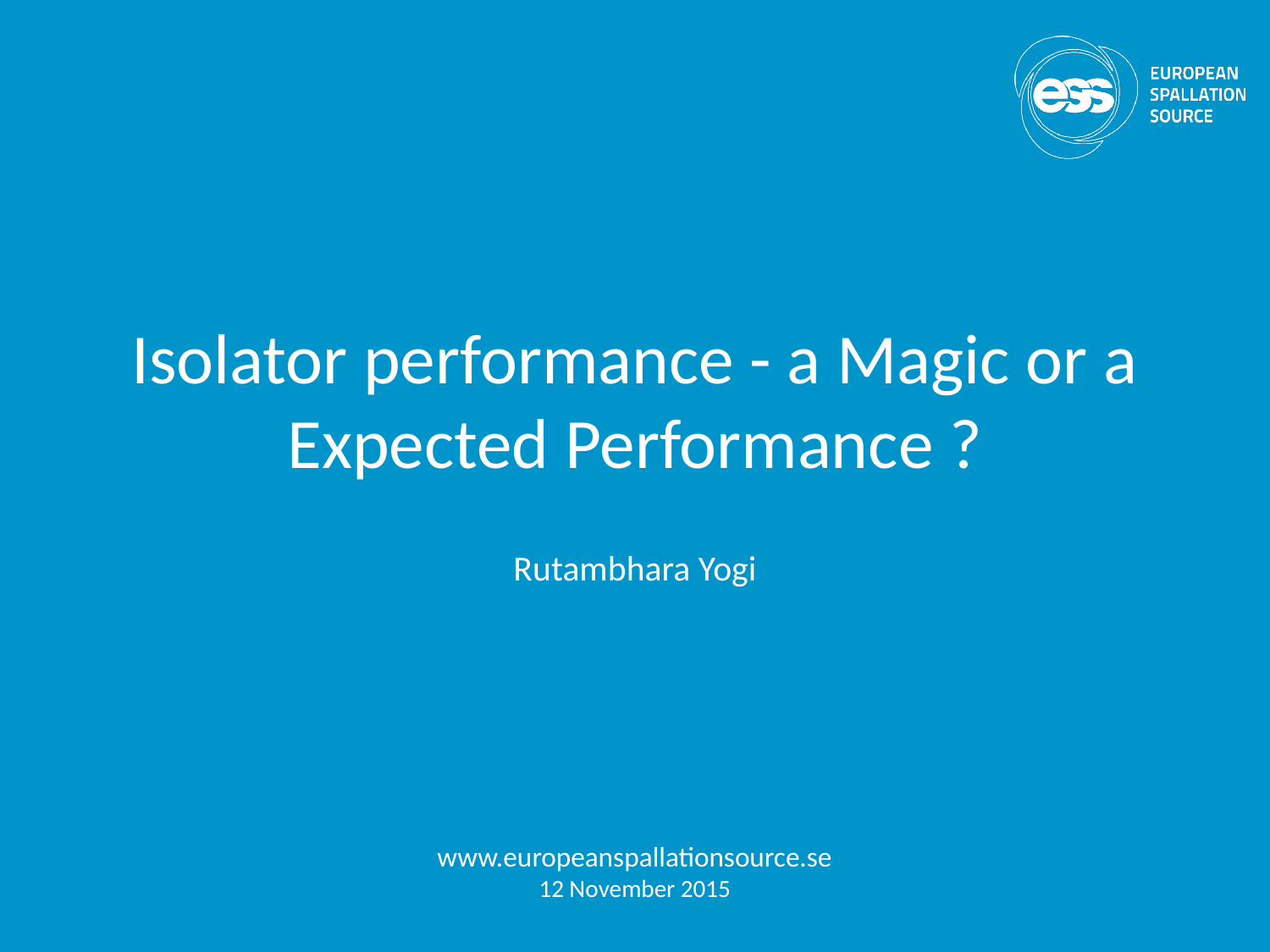

# Isolator performance - a Magic or a Expected Performance ?
Rutambhara Yogi
www.europeanspallationsource.se
12 November 2015